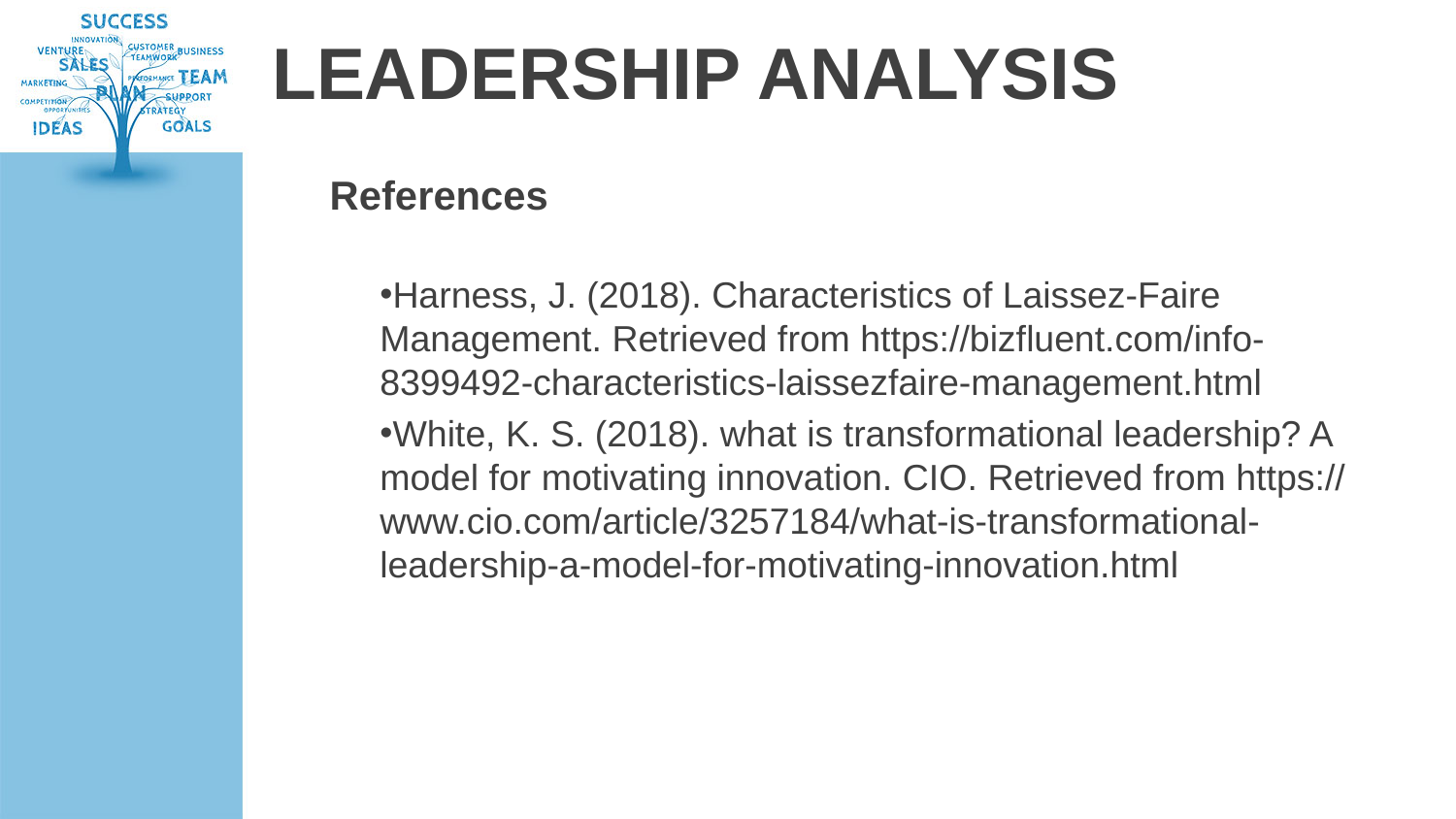

# LEADERSHIP ANALYSIS
References
Harness, J. (2018). Characteristics of Laissez-Faire Management. Retrieved from https://bizfluent.com/info-8399492-characteristics-laissezfaire-management.html
White, K. S. (2018). what is transformational leadership? A model for motivating innovation. CIO. Retrieved from https://www.cio.com/article/3257184/what-is-transformational-leadership-a-model-for-motivating-innovation.html